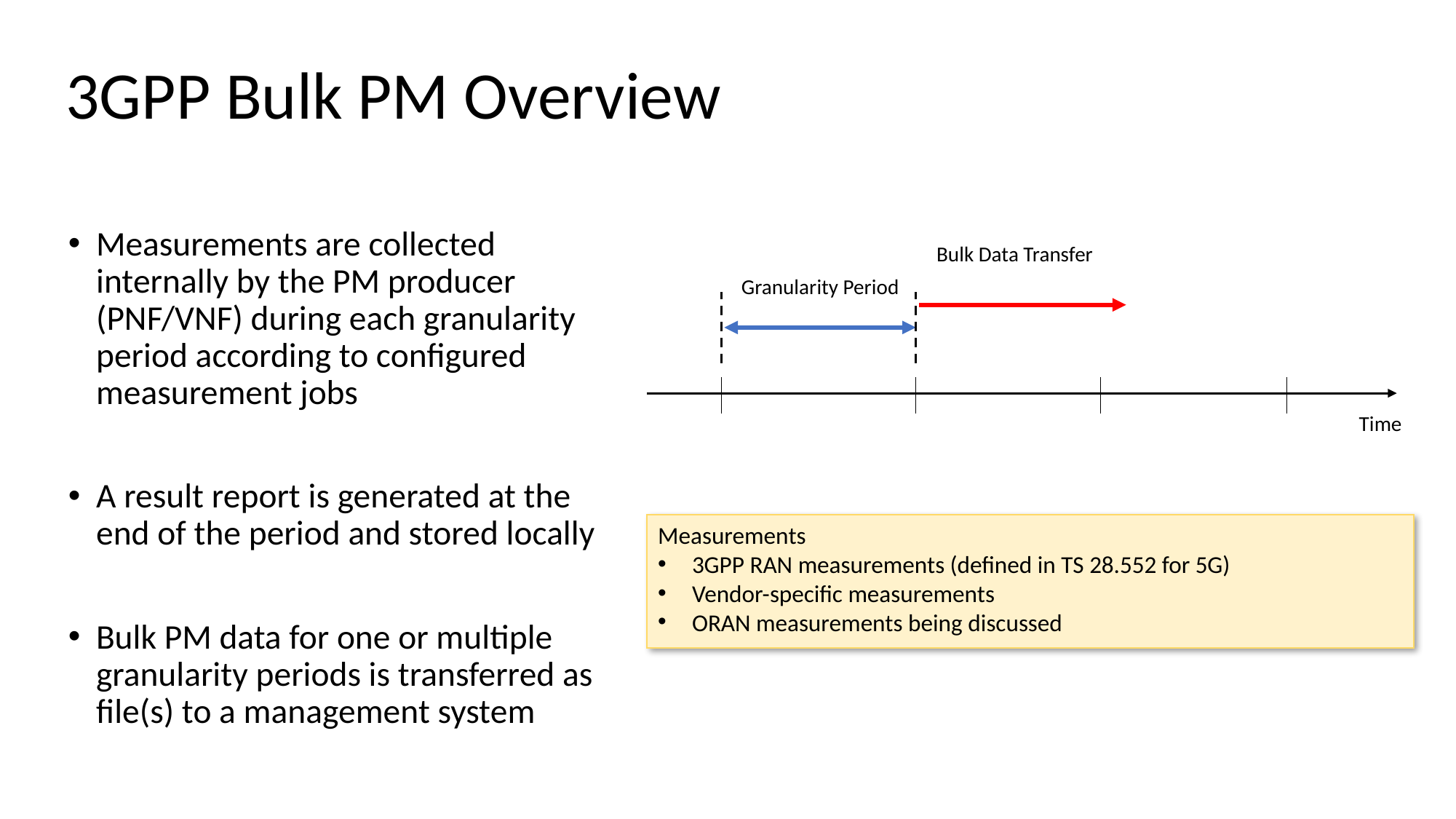

# 3GPP Bulk PM Overview
Measurements are collected internally by the PM producer (PNF/VNF) during each granularity period according to configured measurement jobs

A result report is generated at the end of the period and stored locally

Bulk PM data for one or multiple granularity periods is transferred as file(s) to a management system

Bulk Data Transfer
Granularity Period
Time
Measurements
3GPP RAN measurements (defined in TS 28.552 for 5G)
Vendor-specific measurements
ORAN measurements being discussed